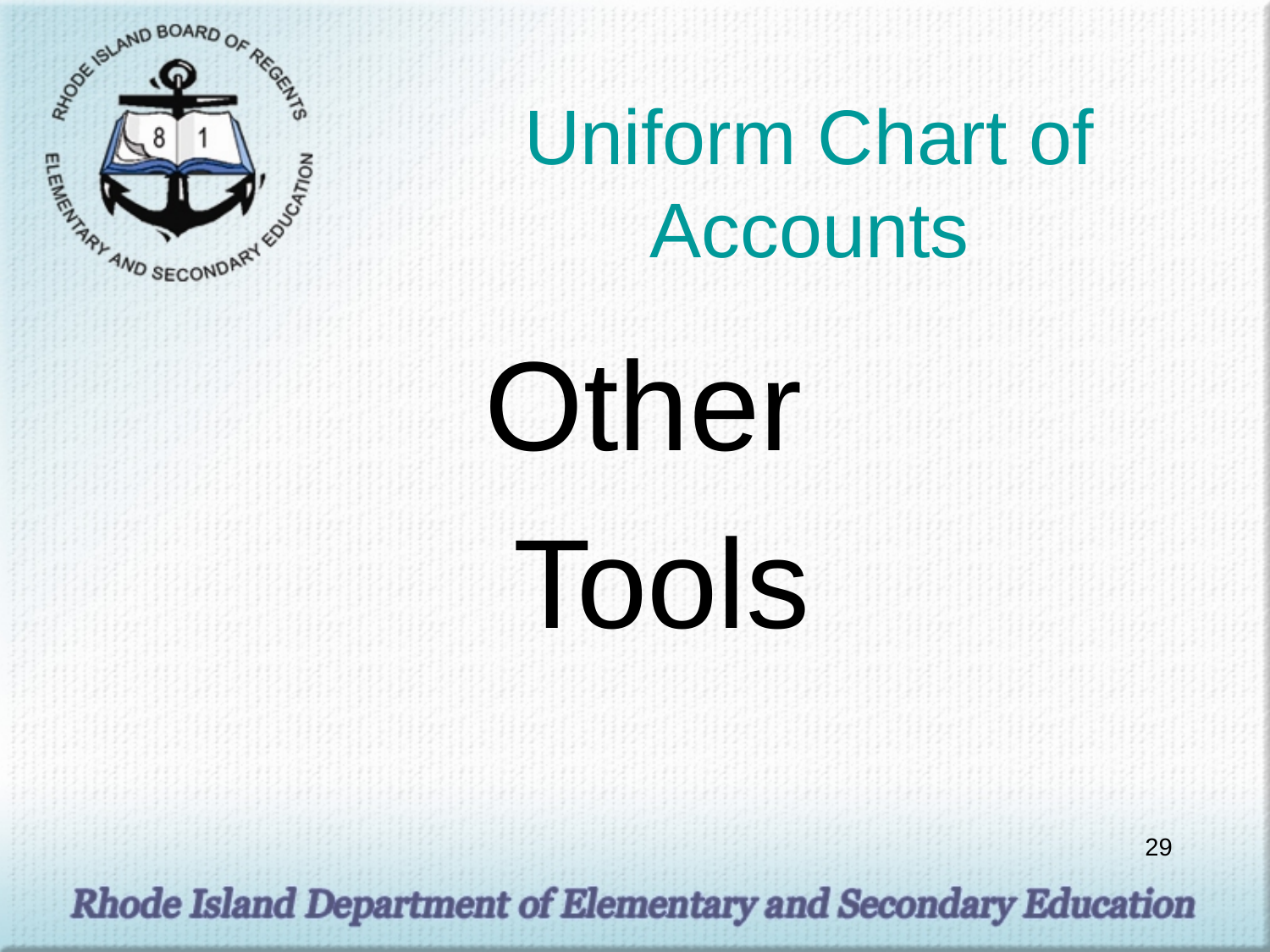

# Uniform Chart of Accounts
Other
Tools
29